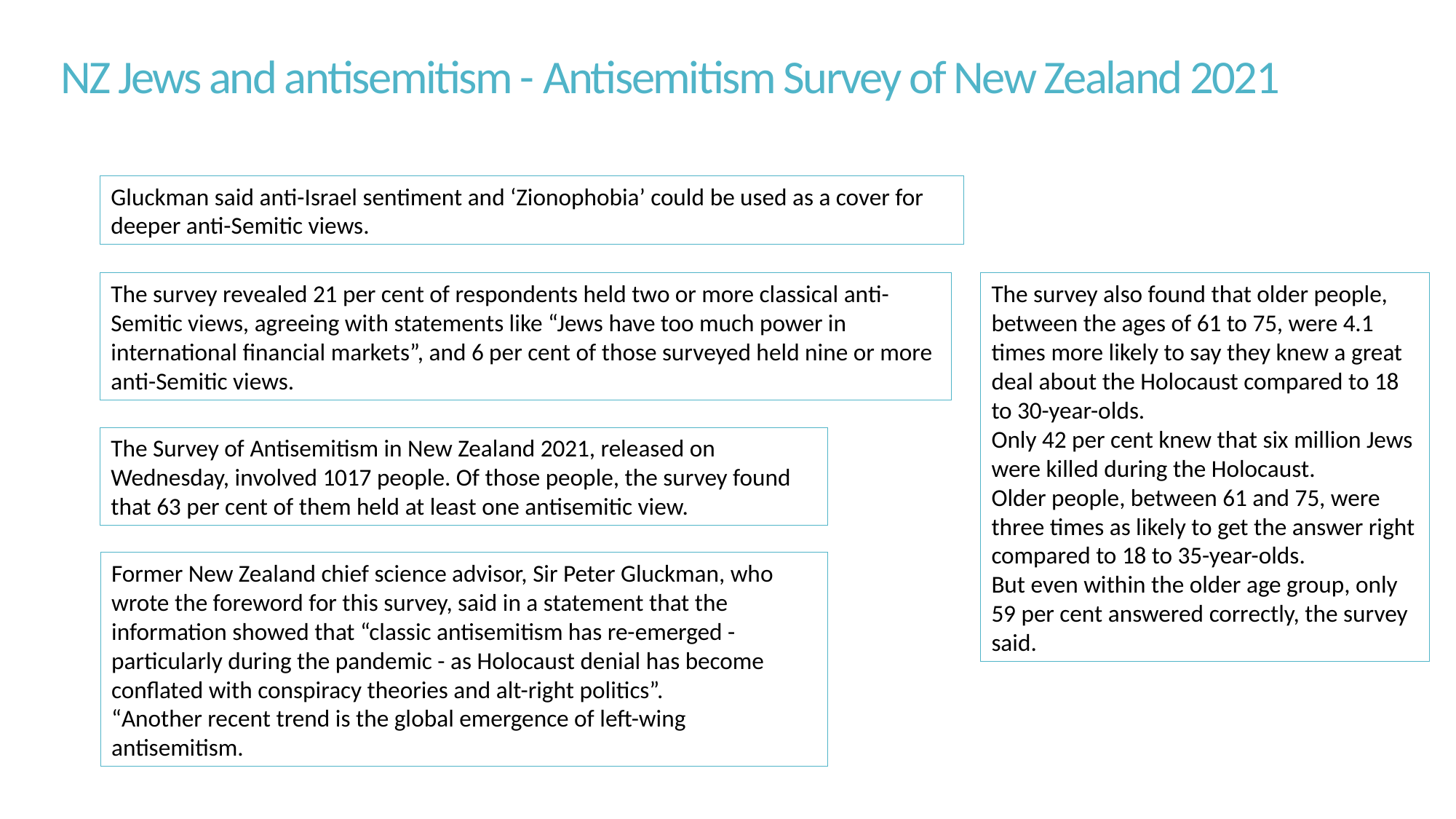

# NZ Jews and antisemitism - Antisemitism Survey of New Zealand 2021
Gluckman said anti-Israel sentiment and ‘Zionophobia’ could be used as a cover for deeper anti-Semitic views.
The survey revealed 21 per cent of respondents held two or more classical anti-Semitic views, agreeing with statements like “Jews have too much power in international financial markets”, and 6 per cent of those surveyed held nine or more anti-Semitic views.
The survey also found that older people, between the ages of 61 to 75, were 4.1 times more likely to say they knew a great deal about the Holocaust compared to 18 to 30-year-olds.
Only 42 per cent knew that six million Jews were killed during the Holocaust.
Older people, between 61 and 75, were three times as likely to get the answer right compared to 18 to 35-year-olds.
But even within the older age group, only 59 per cent answered correctly, the survey said.
The Survey of Antisemitism in New Zealand 2021, released on Wednesday, involved 1017 people. Of those people, the survey found that 63 per cent of them held at least one antisemitic view.
Former New Zealand chief science advisor, Sir Peter Gluckman, who wrote the foreword for this survey, said in a statement that the information showed that “classic antisemitism has re-emerged - particularly during the pandemic - as Holocaust denial has become conflated with conspiracy theories and alt-right politics”.
“Another recent trend is the global emergence of left-wing antisemitism.